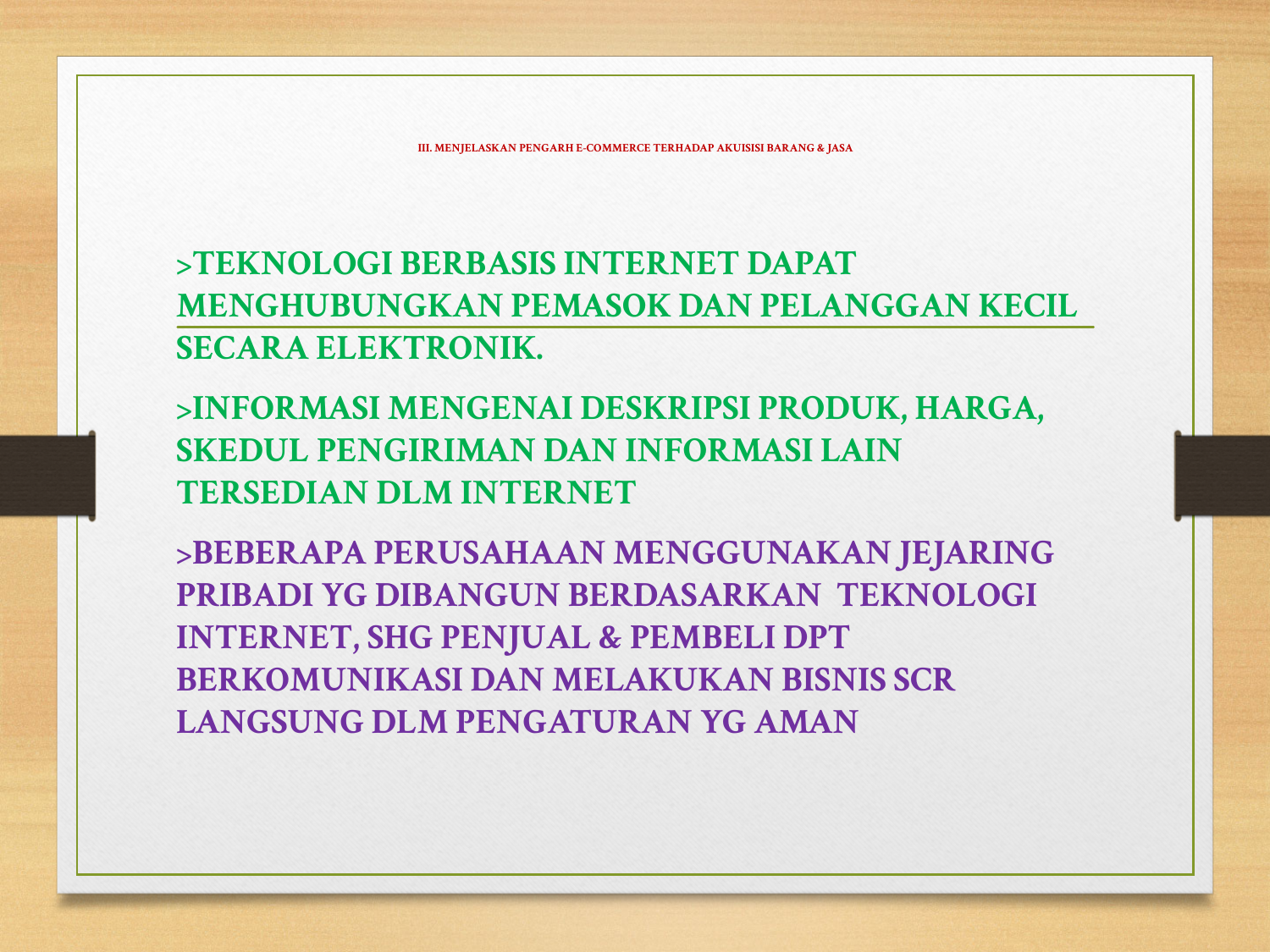

# III. MENJELASKAN PENGARH E-COMMERCE TERHADAP AKUISISI BARANG & JASA
>TEKNOLOGI BERBASIS INTERNET DAPAT MENGHUBUNGKAN PEMASOK DAN PELANGGAN KECIL SECARA ELEKTRONIK.
>INFORMASI MENGENAI DESKRIPSI PRODUK, HARGA, SKEDUL PENGIRIMAN DAN INFORMASI LAIN TERSEDIAN DLM INTERNET
>BEBERAPA PERUSAHAAN MENGGUNAKAN JEJARING PRIBADI YG DIBANGUN BERDASARKAN  TEKNOLOGI INTERNET, SHG PENJUAL & PEMBELI DPT BERKOMUNIKASI DAN MELAKUKAN BISNIS SCR LANGSUNG DLM PENGATURAN YG AMAN